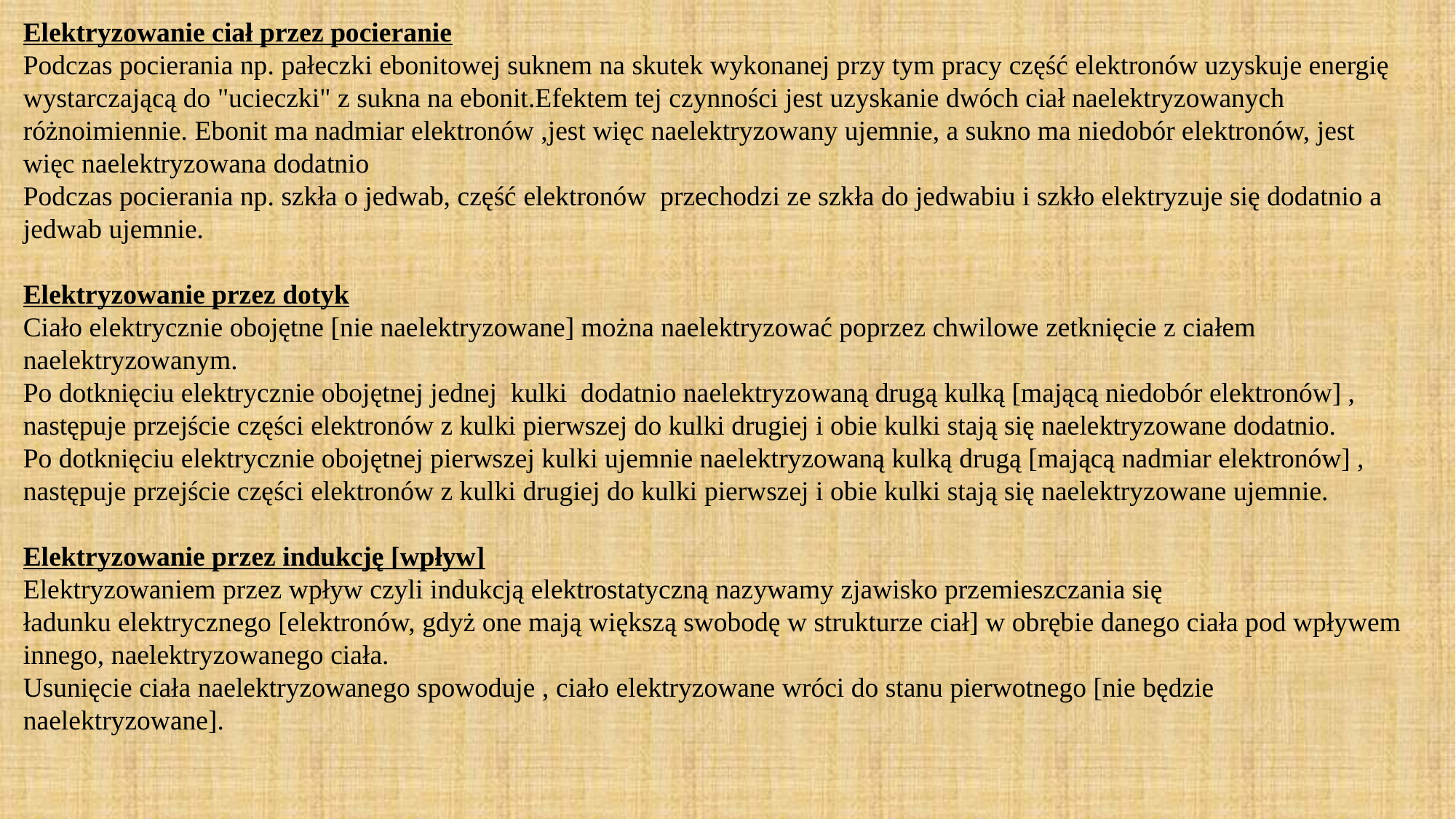

Elektryzowanie ciał przez pocieranie
Podczas pocierania np. pałeczki ebonitowej suknem na skutek wykonanej przy tym pracy część elektronów uzyskuje energię wystarczającą do "ucieczki" z sukna na ebonit.Efektem tej czynności jest uzyskanie dwóch ciał naelektryzowanych różnoimiennie. Ebonit ma nadmiar elektronów ,jest więc naelektryzowany ujemnie, a sukno ma niedobór elektronów, jest więc naelektryzowana dodatnio
Podczas pocierania np. szkła o jedwab, część elektronów  przechodzi ze szkła do jedwabiu i szkło elektryzuje się dodatnio a jedwab ujemnie.

Elektryzowanie przez dotyk
Ciało elektrycznie obojętne [nie naelektryzowane] można naelektryzować poprzez chwilowe zetknięcie z ciałem naelektryzowanym.
Po dotknięciu elektrycznie obojętnej jednej  kulki  dodatnio naelektryzowaną drugą kulką [mającą niedobór elektronów] , następuje przejście części elektronów z kulki pierwszej do kulki drugiej i obie kulki stają się naelektryzowane dodatnio.
Po dotknięciu elektrycznie obojętnej pierwszej kulki ujemnie naelektryzowaną kulką drugą [mającą nadmiar elektronów] , następuje przejście części elektronów z kulki drugiej do kulki pierwszej i obie kulki stają się naelektryzowane ujemnie.

Elektryzowanie przez indukcję [wpływ]
Elektryzowaniem przez wpływ czyli indukcją elektrostatyczną nazywamy zjawisko przemieszczania się ładunku elektrycznego [elektronów, gdyż one mają większą swobodę w strukturze ciał] w obrębie danego ciała pod wpływem innego, naelektryzowanego ciała. 
Usunięcie ciała naelektryzowanego spowoduje , ciało elektryzowane wróci do stanu pierwotnego [nie będzie naelektryzowane].